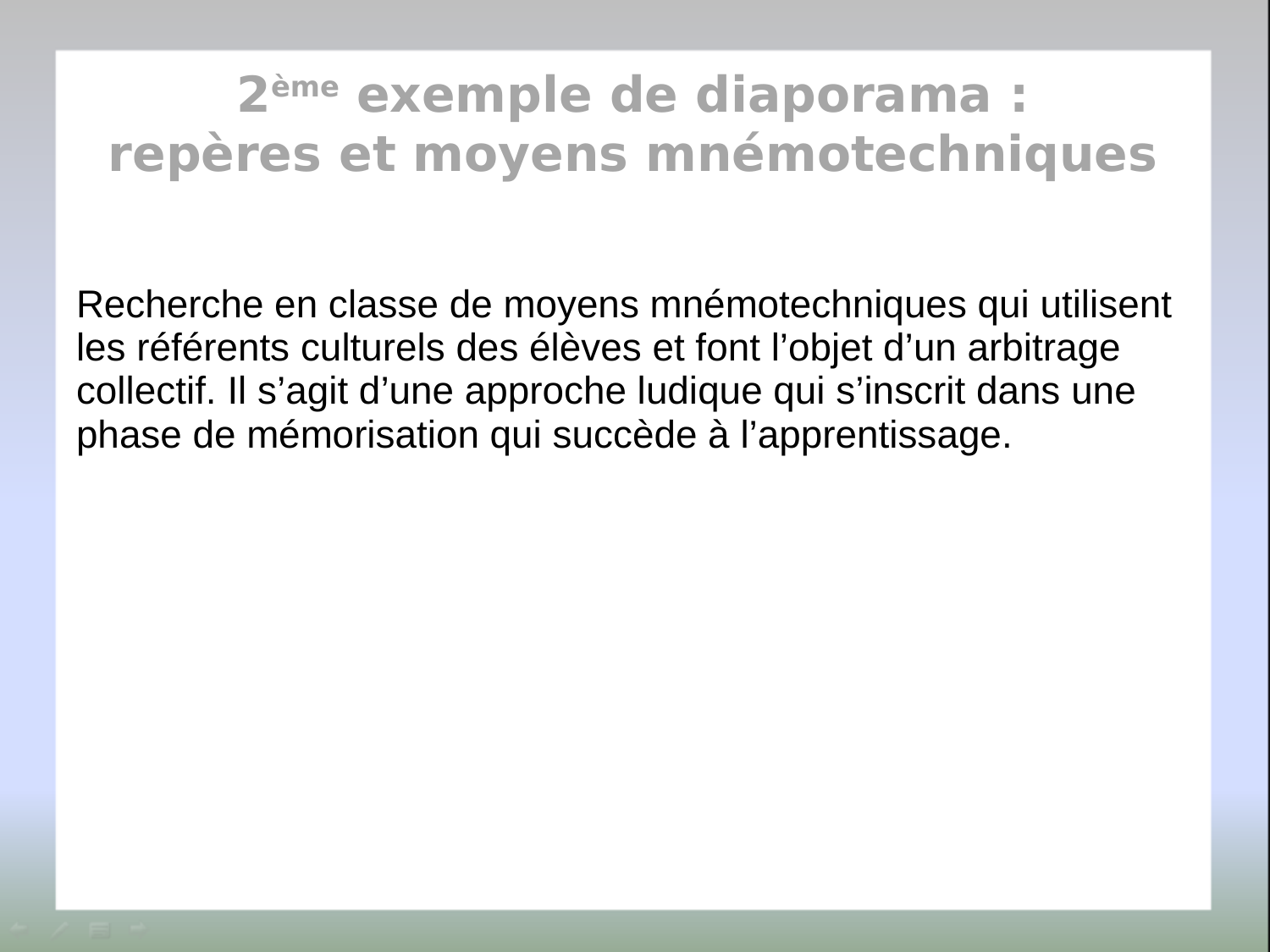

2ème exemple de diaporama :
repères et moyens mnémotechniques
Recherche en classe de moyens mnémotechniques qui utilisent les référents culturels des élèves et font l’objet d’un arbitrage collectif. Il s’agit d’une approche ludique qui s’inscrit dans une phase de mémorisation qui succède à l’apprentissage.